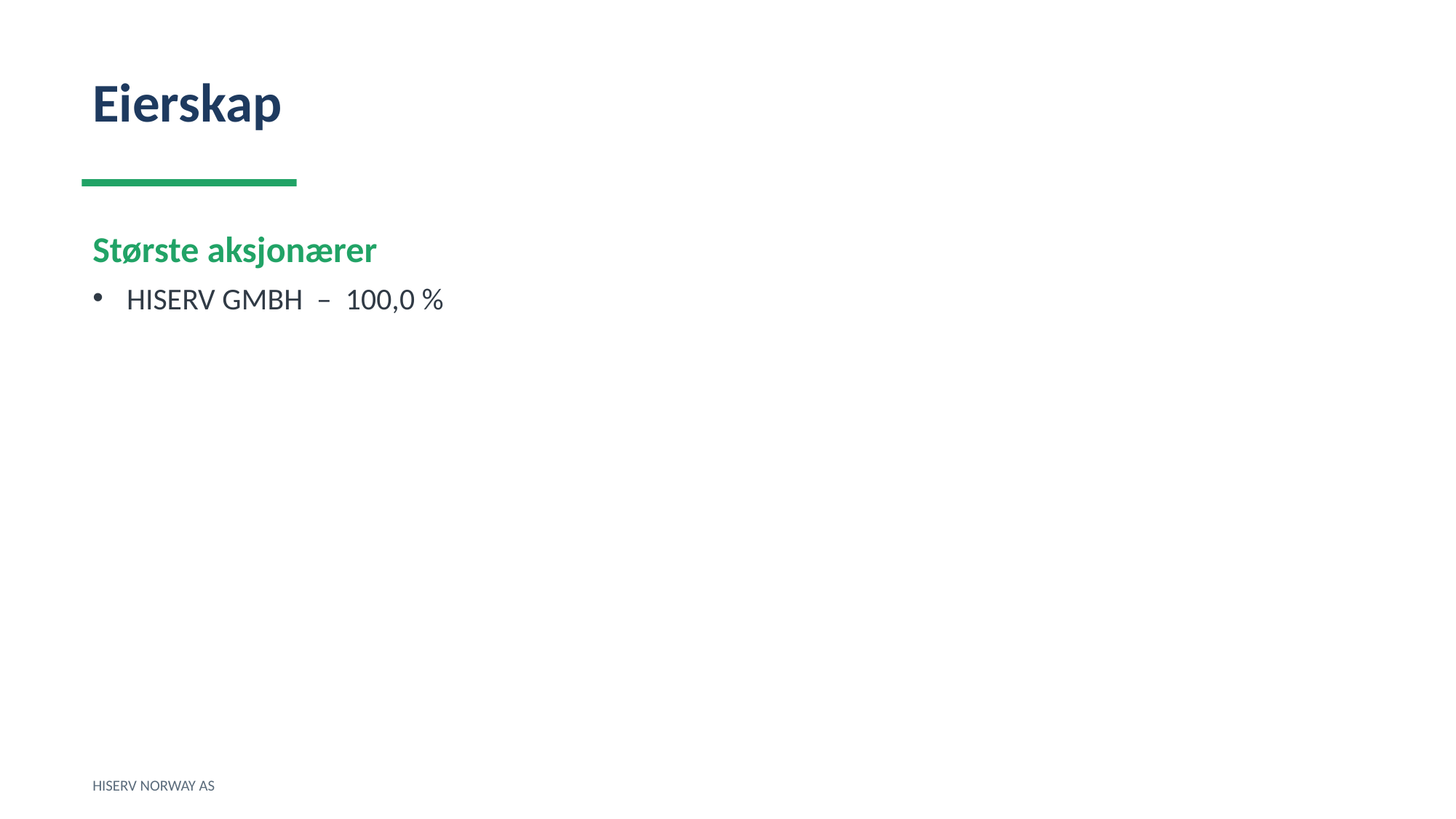

Eierskap

Største aksjonærer
HISERV GMBH  –  100,0 %
HISERV NORWAY AS